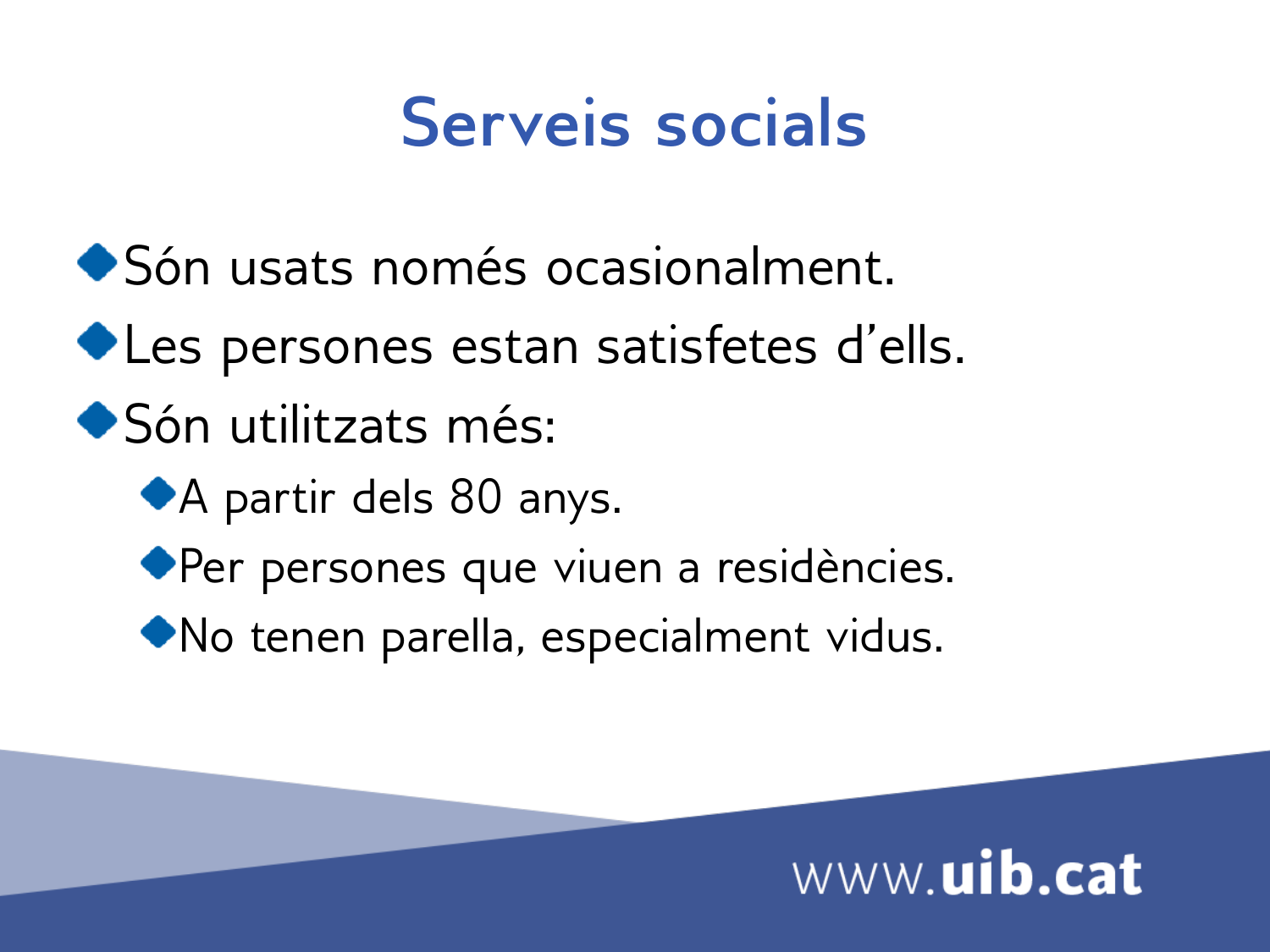

# Serveis socials
Són usats només ocasionalment.
Les persones estan satisfetes d’ells.
Són utilitzats més:
A partir dels 80 anys.
Per persones que viuen a residències.
No tenen parella, especialment vidus.